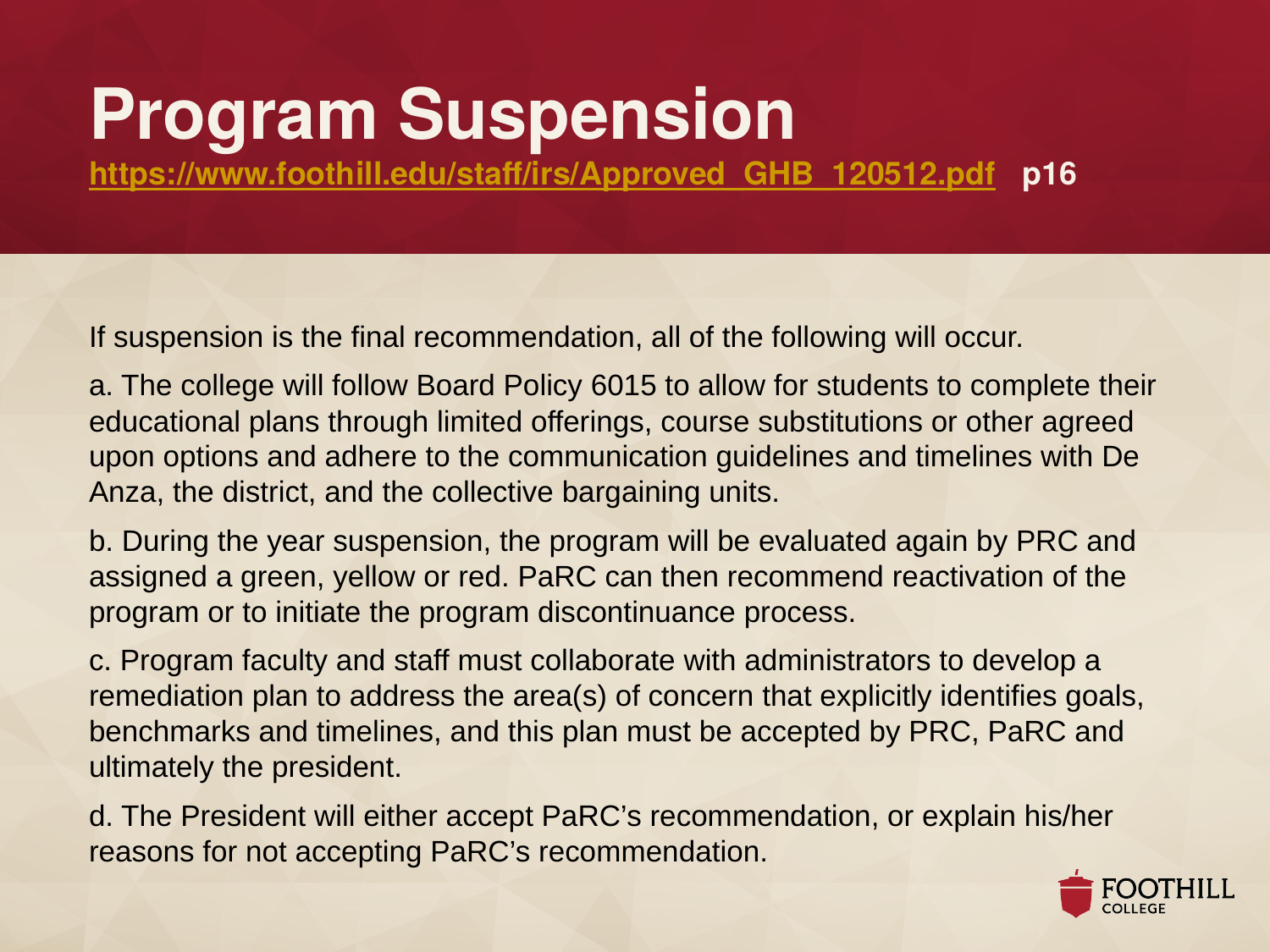

# Program Suspension https://www.foothill.edu/staff/irs/Approved_GHB_120512.pdf   p16
If suspension is the final recommendation, all of the following will occur.
a. The college will follow Board Policy 6015 to allow for students to complete their educational plans through limited offerings, course substitutions or other agreed upon options and adhere to the communication guidelines and timelines with De Anza, the district, and the collective bargaining units.
b. During the year suspension, the program will be evaluated again by PRC and assigned a green, yellow or red. PaRC can then recommend reactivation of the program or to initiate the program discontinuance process.
c. Program faculty and staff must collaborate with administrators to develop a remediation plan to address the area(s) of concern that explicitly identifies goals, benchmarks and timelines, and this plan must be accepted by PRC, PaRC and ultimately the president.
d. The President will either accept PaRC’s recommendation, or explain his/her reasons for not accepting PaRC’s recommendation.